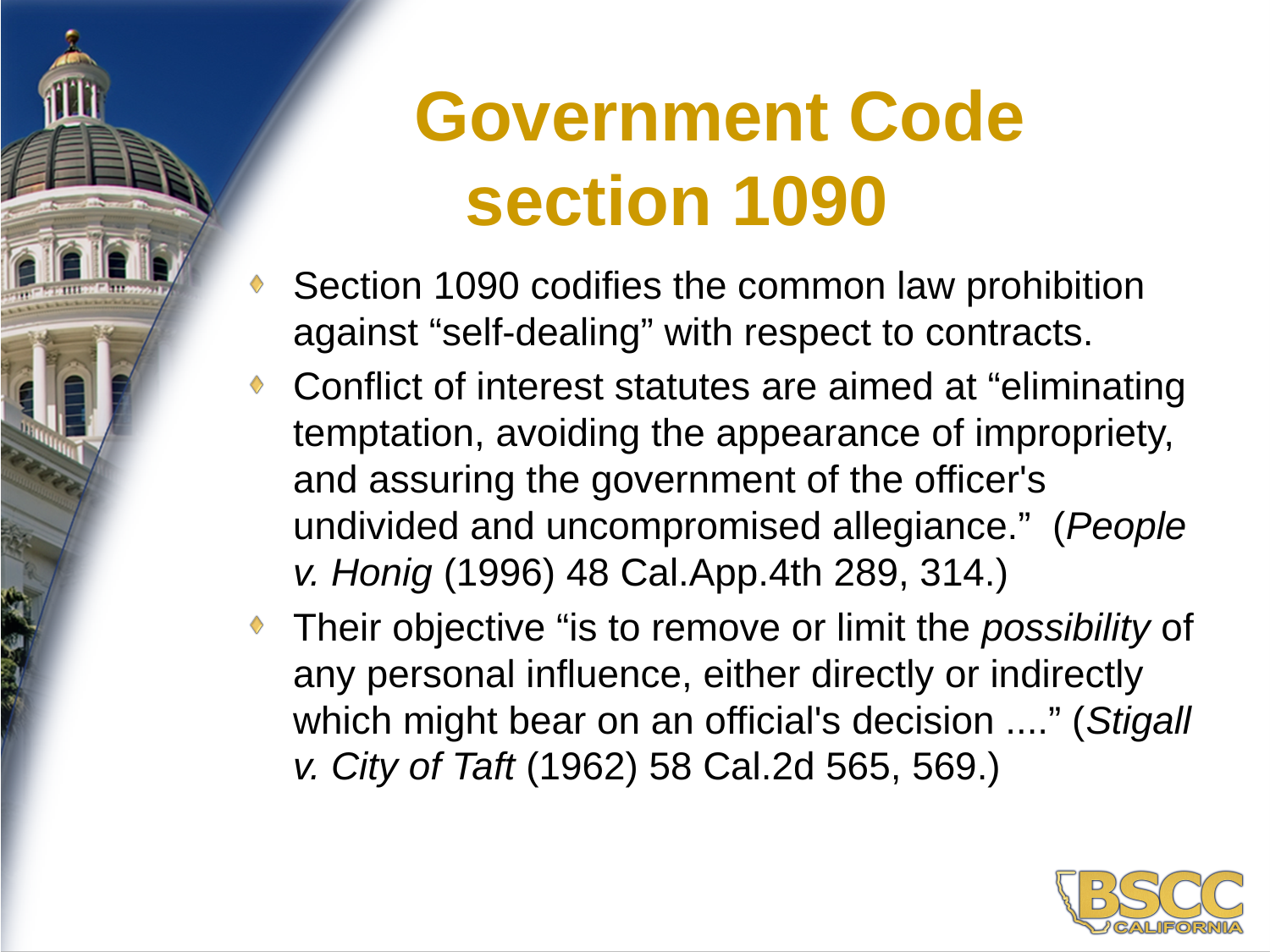

4
Government Code section 1090
Section 1090 codifies the common law prohibition against “self-dealing” with respect to contracts.
Conflict of interest statutes are aimed at “eliminating temptation, avoiding the appearance of impropriety, and assuring the government of the officer's undivided and uncompromised allegiance.”  (People v. Honig (1996) 48 Cal.App.4th 289, 314.)
Their objective “is to remove or limit the possibility of any personal influence, either directly or indirectly which might bear on an official's decision ....” (Stigall v. City of Taft (1962) 58 Cal.2d 565, 569.)